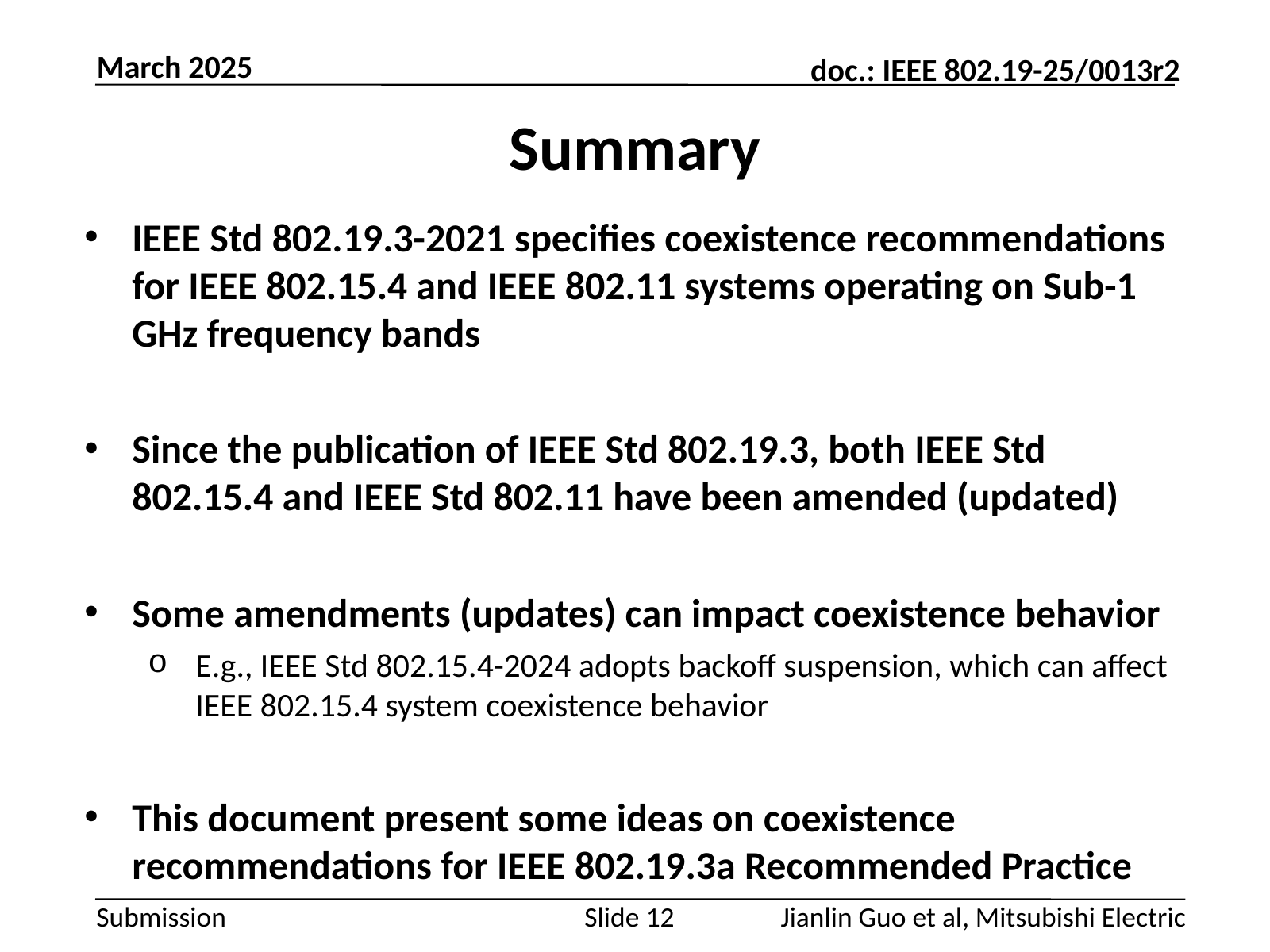

March 2025
Summary
IEEE Std 802.19.3-2021 specifies coexistence recommendations for IEEE 802.15.4 and IEEE 802.11 systems operating on Sub-1 GHz frequency bands

Since the publication of IEEE Std 802.19.3, both IEEE Std 802.15.4 and IEEE Std 802.11 have been amended (updated)

Some amendments (updates) can impact coexistence behavior
E.g., IEEE Std 802.15.4-2024 adopts backoff suspension, which can affect IEEE 802.15.4 system coexistence behavior

This document present some ideas on coexistence recommendations for IEEE 802.19.3a Recommended Practice
Jianlin Guo et al, Mitsubishi Electric
Slide 12